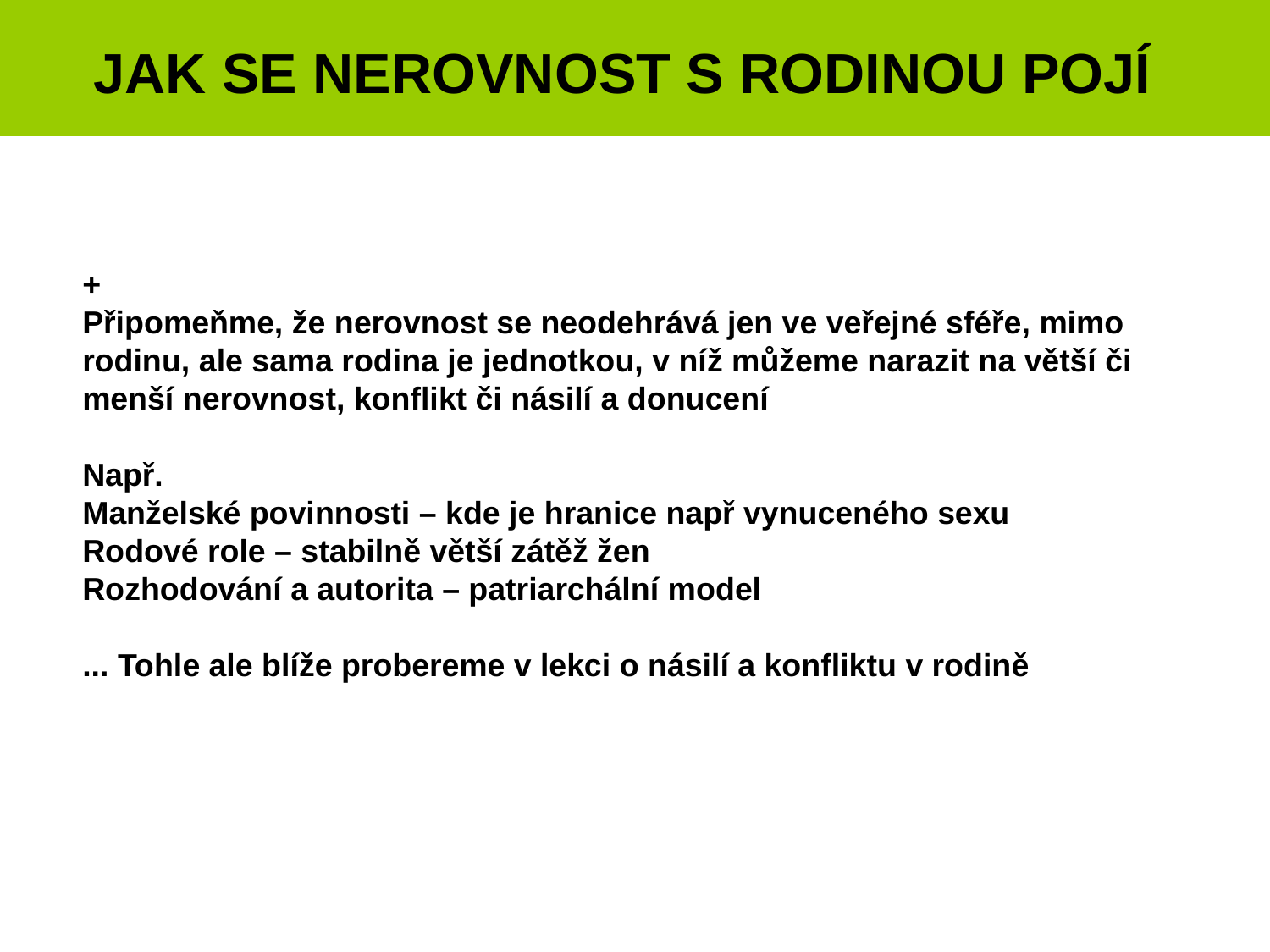

# JAK SE NEROVNOST S RODINOU POJÍ
+
Připomeňme, že nerovnost se neodehrává jen ve veřejné sféře, mimo rodinu, ale sama rodina je jednotkou, v níž můžeme narazit na větší či menší nerovnost, konflikt či násilí a donucení

Např.
Manželské povinnosti – kde je hranice např vynuceného sexu
Rodové role – stabilně větší zátěž žen
Rozhodování a autorita – patriarchální model

... Tohle ale blíže probereme v lekci o násilí a konfliktu v rodině